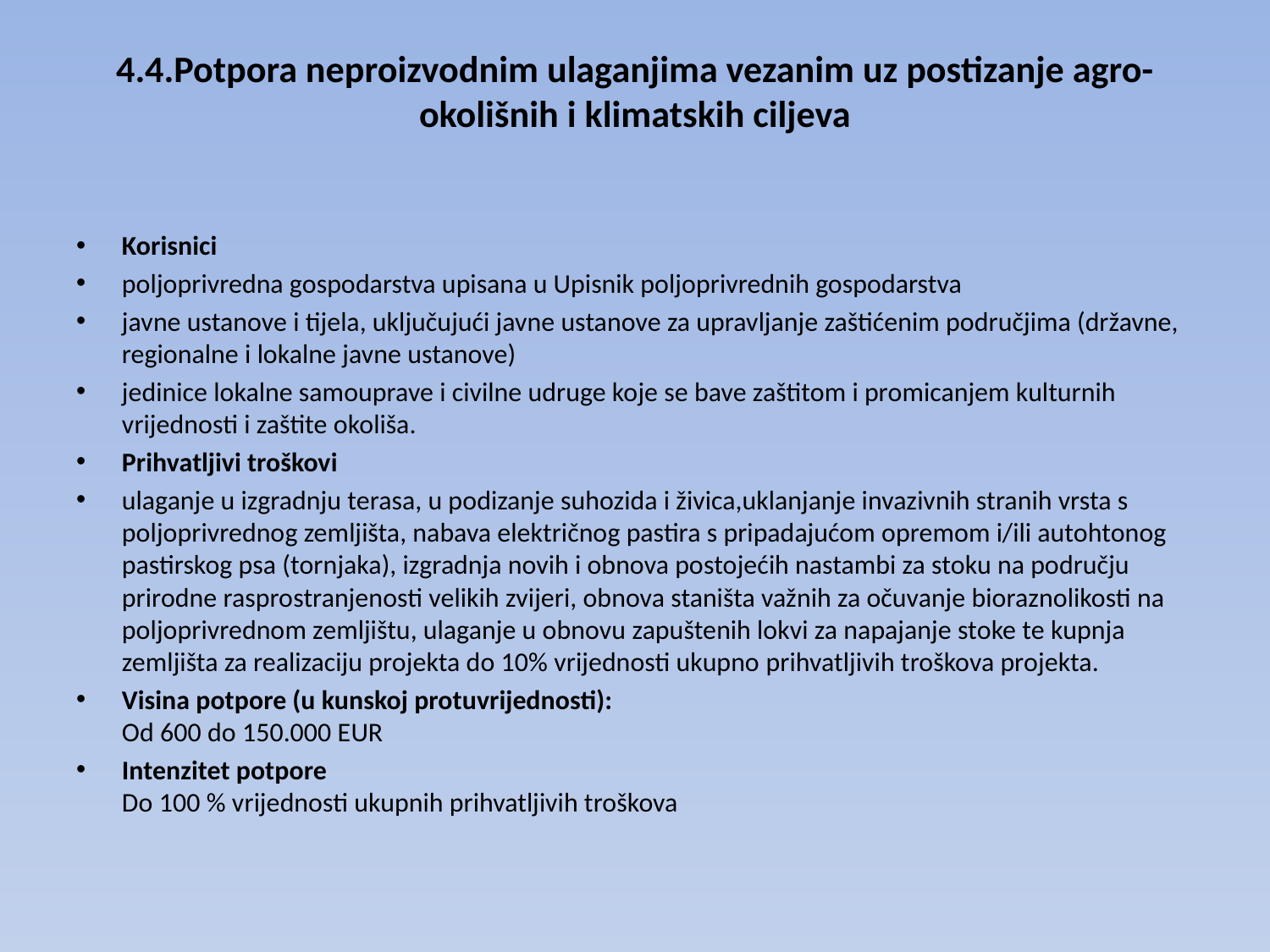

# 4.4.Potpora neproizvodnim ulaganjima vezanim uz postizanje agro-okolišnih i klimatskih ciljeva
Korisnici
poljoprivredna gospodarstva upisana u Upisnik poljoprivrednih gospodarstva
javne ustanove i tijela, uključujući javne ustanove za upravljanje zaštićenim područjima (državne, regionalne i lokalne javne ustanove)
jedinice lokalne samouprave i civilne udruge koje se bave zaštitom i promicanjem kulturnih vrijednosti i zaštite okoliša.
Prihvatljivi troškovi
ulaganje u izgradnju terasa, u podizanje suhozida i živica,uklanjanje invazivnih stranih vrsta s poljoprivrednog zemljišta, nabava električnog pastira s pripadajućom opremom i/ili autohtonog pastirskog psa (tornjaka), izgradnja novih i obnova postojećih nastambi za stoku na području prirodne rasprostranjenosti velikih zvijeri, obnova staništa važnih za očuvanje bioraznolikosti na poljoprivrednom zemljištu, ulaganje u obnovu zapuštenih lokvi za napajanje stoke te kupnja zemljišta za realizaciju projekta do 10% vrijednosti ukupno prihvatljivih troškova projekta.
Visina potpore (u kunskoj protuvrijednosti):
Od 600 do 150.000 EUR
Intenzitet potpore
Do 100 % vrijednosti ukupnih prihvatljivih troškova